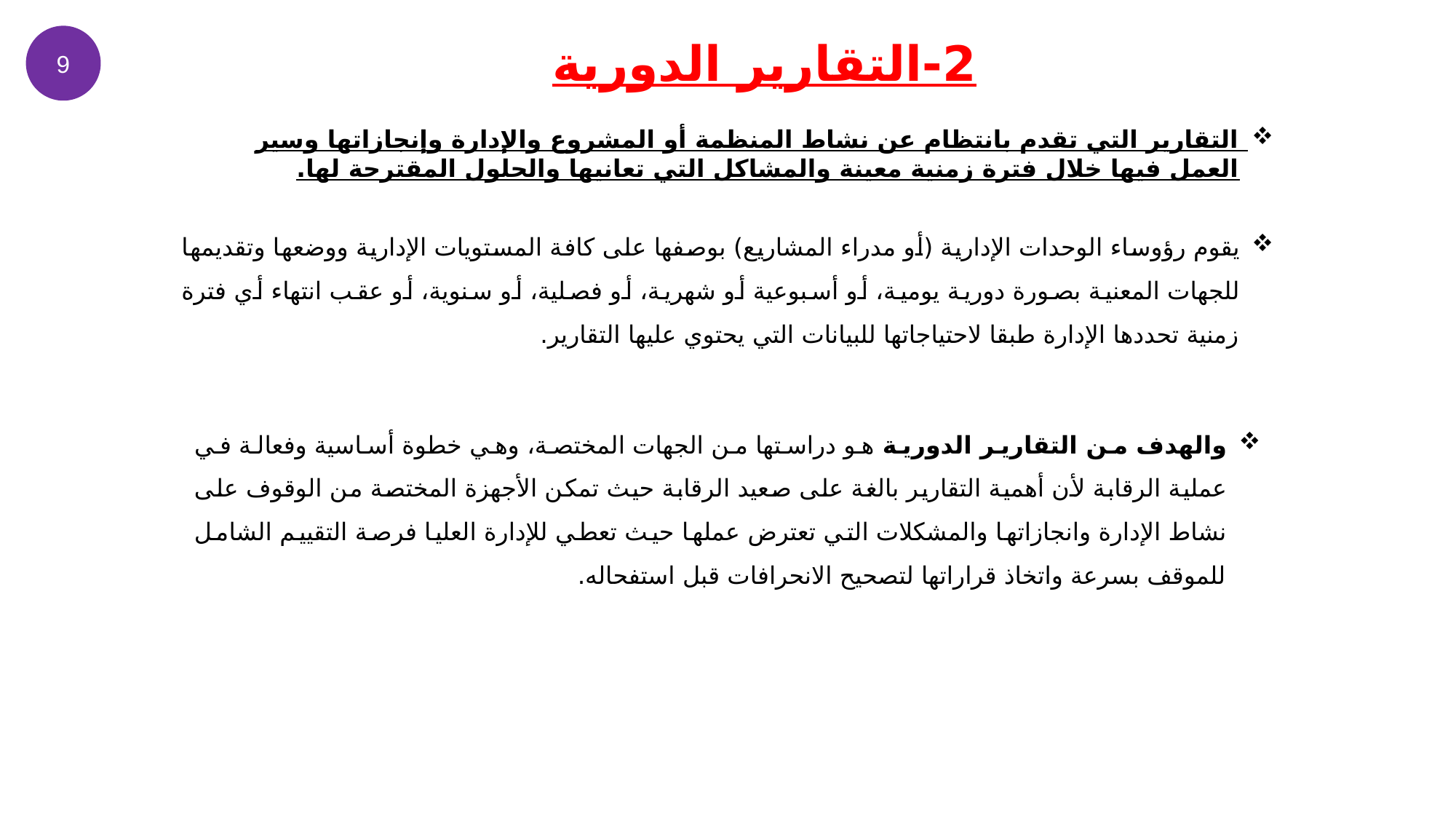

ينبغي أن ن التقرير موجزا قدر المستطاع.
9
2-التقارير الدورية
التقارير التي تقدم بانتظام عن نشاط المنظمة أو المشروع والإدارة وإنجازاتها وسير العمل فيها خلال فترة زمنية معينة والمشاكل التي تعانيها والحلول المقترحة لها.
يقوم رؤوساء الوحدات الإدارية (أو مدراء المشاريع) بوصفها على كافة المستويات الإدارية ووضعها وتقديمها للجهات المعنية بصورة دورية يومية، أو أسبوعية أو شهرية، أو فصلية، أو سنوية، أو عقب انتهاء أي فترة زمنية تحددها الإدارة طبقا لاحتياجاتها للبيانات التي يحتوي عليها التقارير.
والهدف من التقارير الدورية هو دراستها من الجهات المختصة، وهي خطوة أساسية وفعالة في عملية الرقابة لأن أهمية التقارير بالغة على صعيد الرقابة حيث تمكن الأجهزة المختصة من الوقوف على نشاط الإدارة وانجازاتها والمشكلات التي تعترض عملها حيث تعطي للإدارة العليا فرصة التقييم الشامل للموقف بسرعة واتخاذ قراراتها لتصحيح الانحرافات قبل استفحاله.